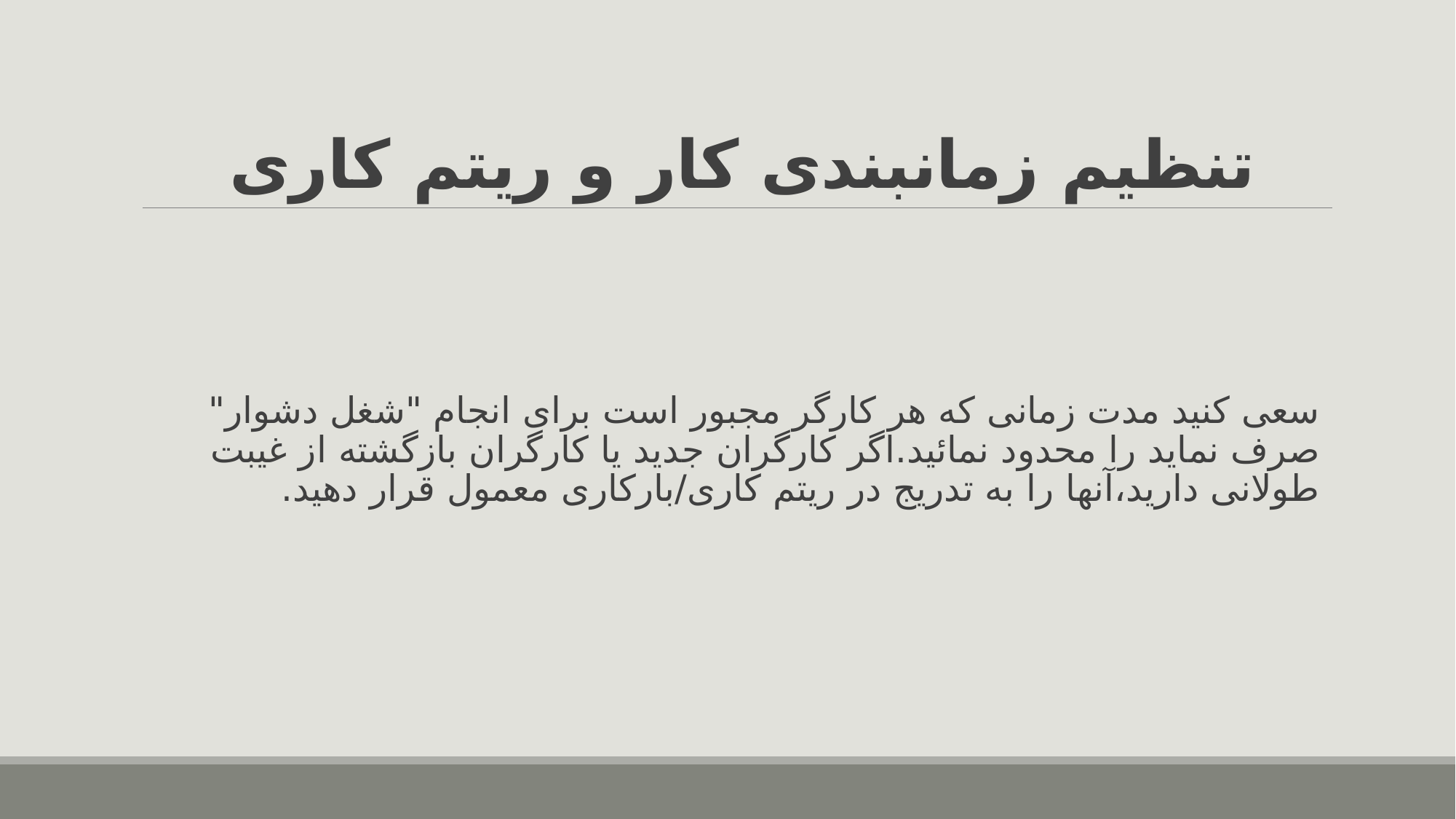

# تنظیم زمانبندی کار و ریتم کاری

سعی کنید مدت زمانی که هر کارگر مجبور است برای انجام "شغل دشوار" صرف نماید را محدود نمائید.اگر کارگران جدید یا کارگران بازگشته از غیبت طولانی دارید،آنها را به تدریج در ریتم کاری/بارکاری معمول قرار دهید.